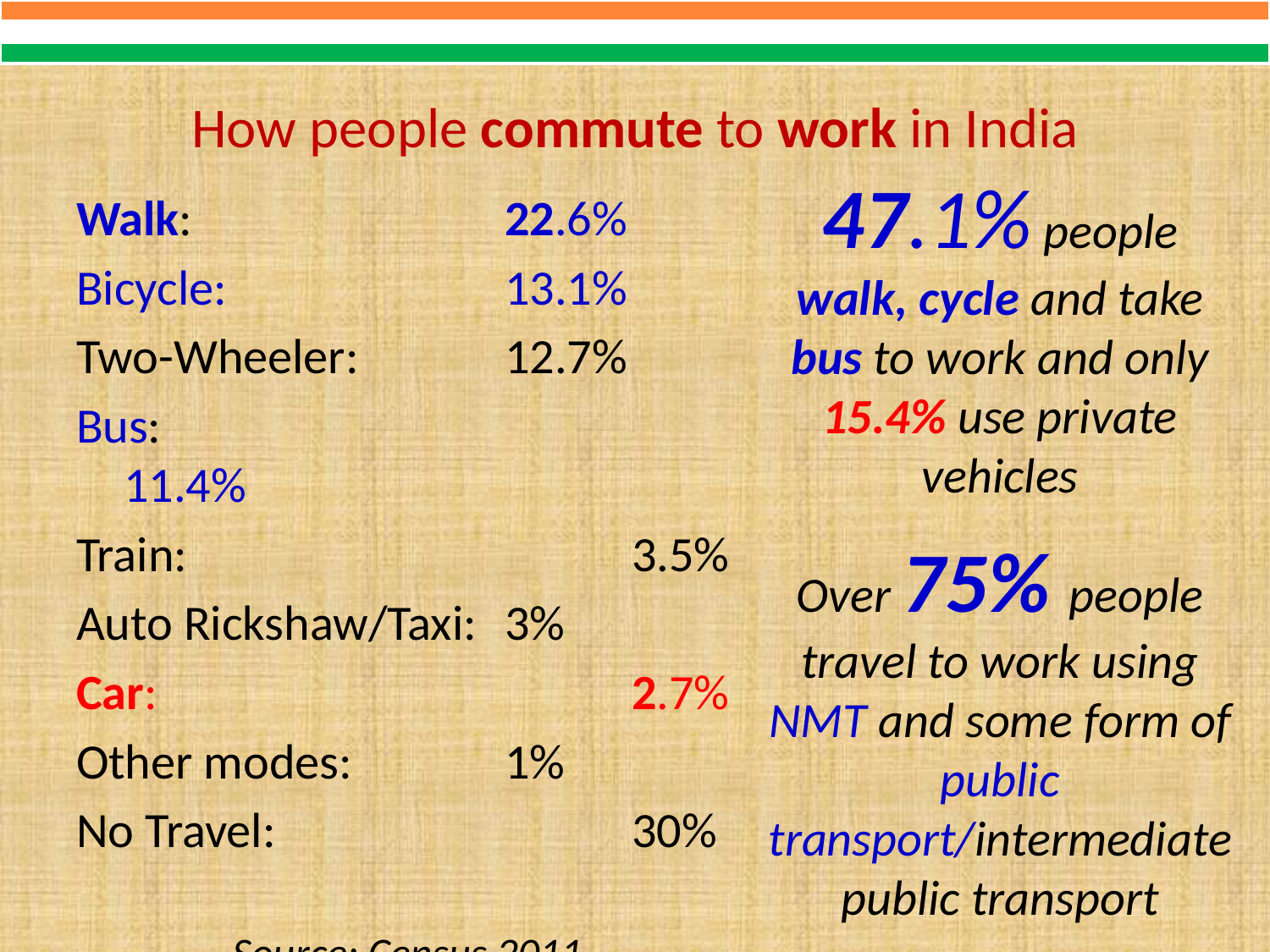

# How people commute to work in India
47.1% people walk, cycle and take bus to work and only 15.4% use private vehicles

Over 75% people travel to work using NMT and some form of public transport/intermediate public transport
Walk: 			22.6%
Bicycle:			13.1%
Two-Wheeler:		12.7%
Bus:				11.4%
Train:				3.5%
Auto Rickshaw/Taxi:	3%
Car:				2.7%
Other modes:		1%
No Travel:			30%

Source: Census 2011